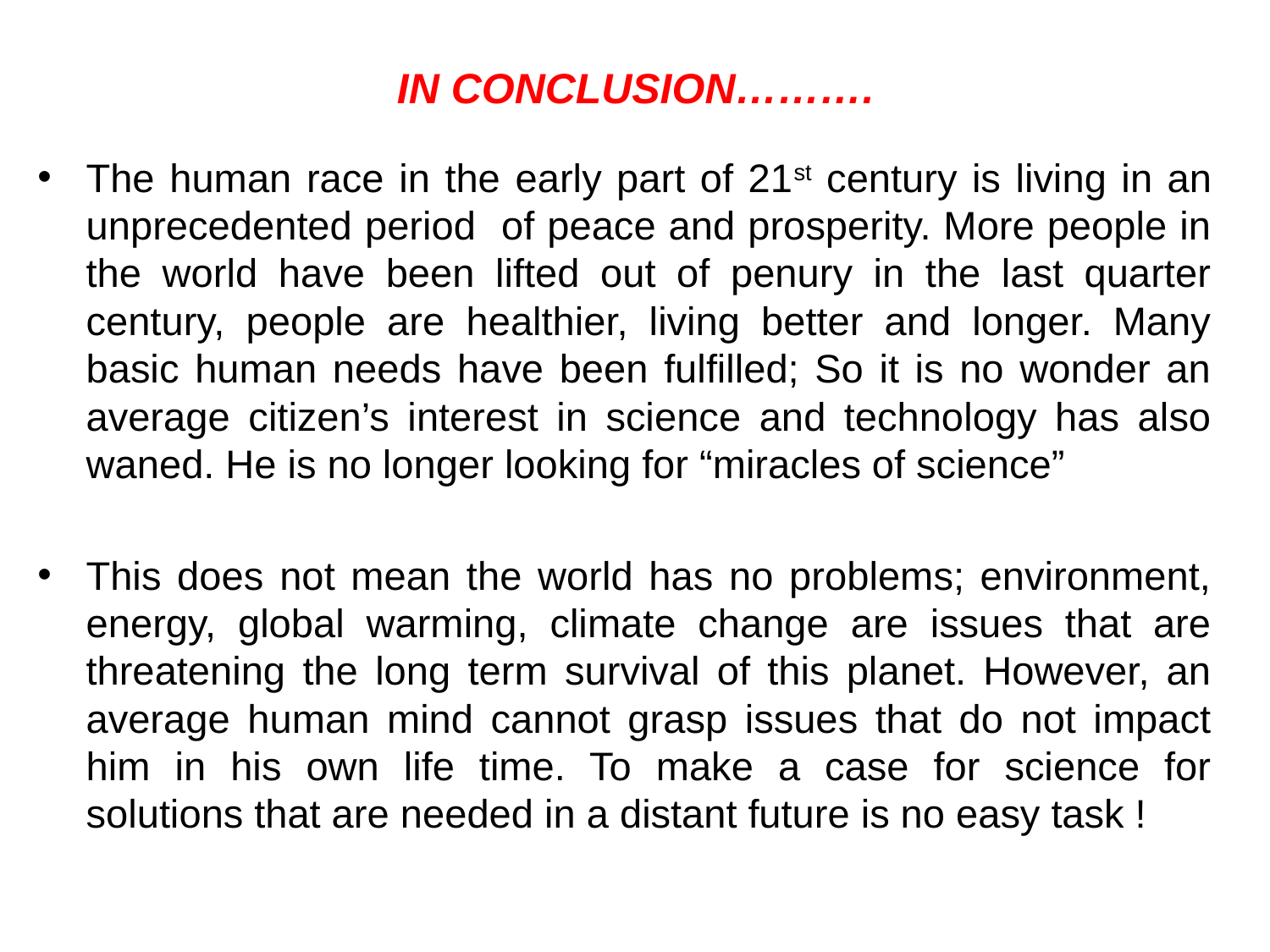

# IN CONCLUSION……….
The human race in the early part of 21st century is living in an unprecedented period  of peace and prosperity. More people in the world have been lifted out of penury in the last quarter century, people are healthier, living better and longer. Many basic human needs have been fulfilled; So it is no wonder an average citizen’s interest in science and technology has also waned. He is no longer looking for “miracles of science”

This does not mean the world has no problems; environment, energy, global warming, climate change are issues that are threatening the long term survival of this planet. However, an average human mind cannot grasp issues that do not impact him in his own life time. To make a case for science for solutions that are needed in a distant future is no easy task !